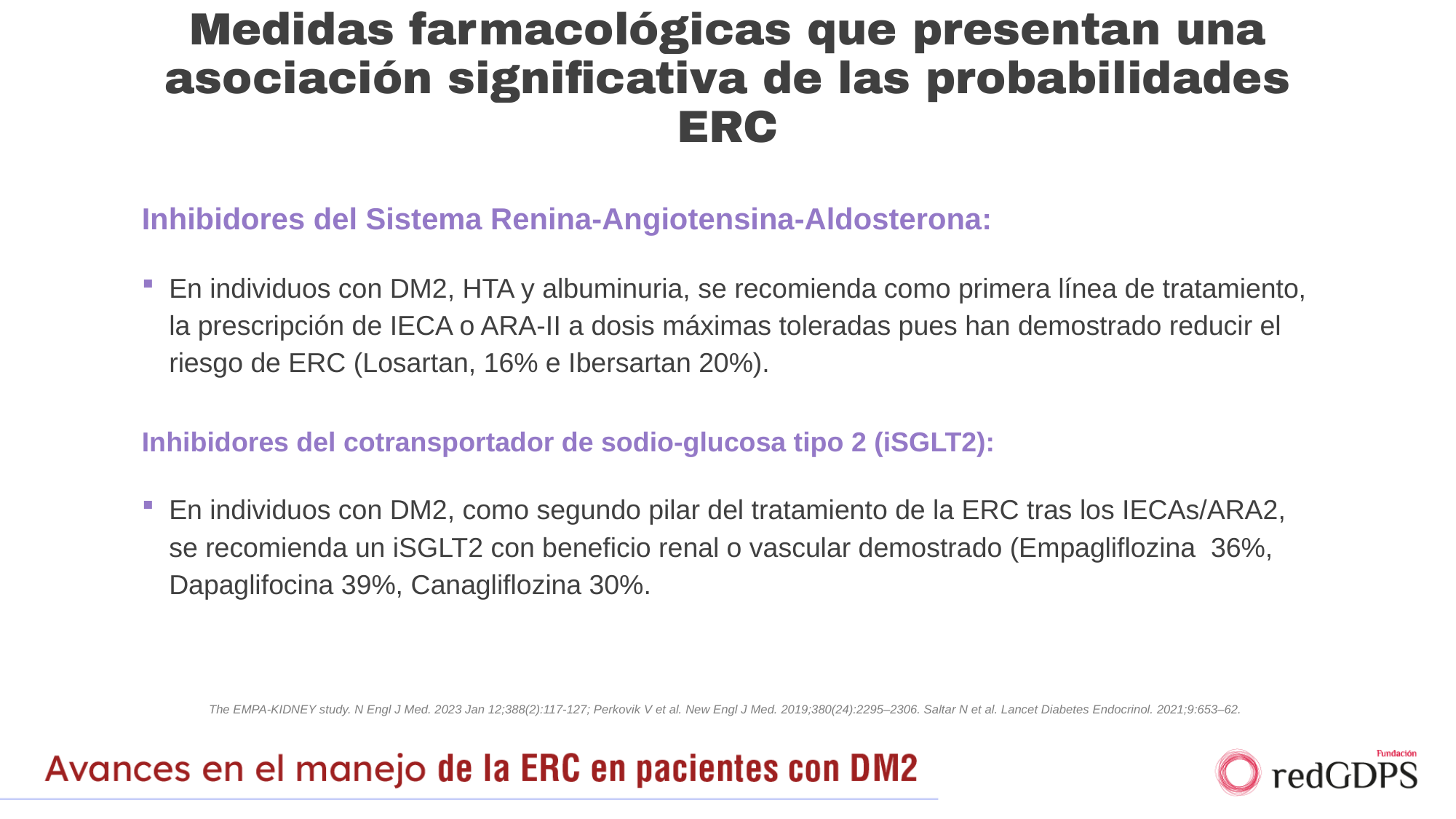

# Medidas farmacológicas que presentan una asociación significativa de las probabilidades ERC
Inhibidores del Sistema Renina-Angiotensina-Aldosterona:
En individuos con DM2, HTA y albuminuria, se recomienda como primera línea de tratamiento, la prescripción de IECA o ARA-II a dosis máximas toleradas pues han demostrado reducir el riesgo de ERC (Losartan, 16% e Ibersartan 20%).
Inhibidores del cotransportador de sodio-glucosa tipo 2 (iSGLT2):
En individuos con DM2, como segundo pilar del tratamiento de la ERC tras los IECAs/ARA2, se recomienda un iSGLT2 con beneficio renal o vascular demostrado (Empagliflozina  36%, Dapaglifocina 39%, Canagliflozina 30%.
The EMPA-KIDNEY study. N Engl J Med. 2023 Jan 12;388(2):117-127; Perkovik V et al. New Engl J Med. 2019;380(24):2295–2306. Saltar N et al. Lancet Diabetes Endocrinol. 2021;9:653–62.